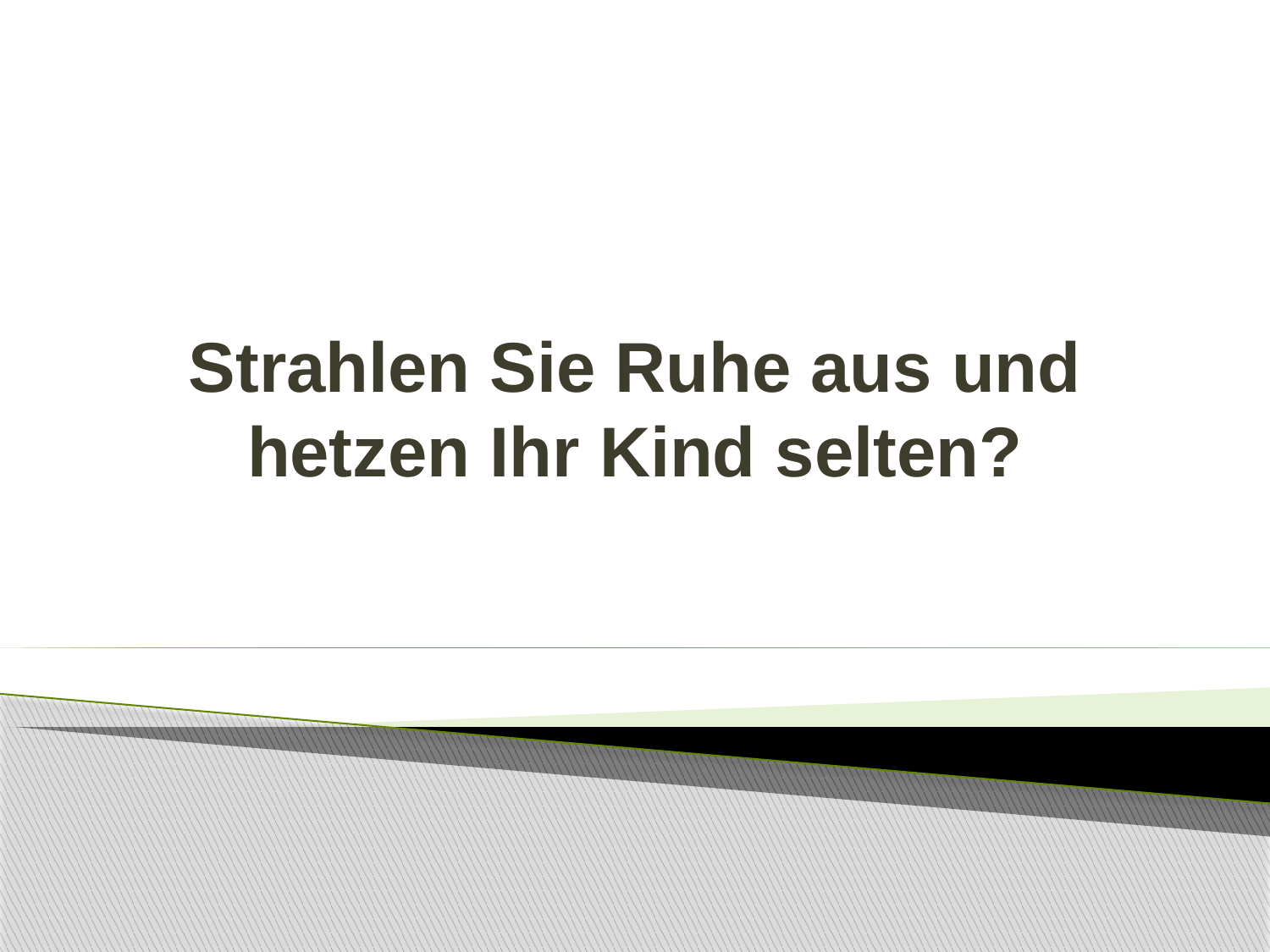

# Strahlen Sie Ruhe aus und hetzen Ihr Kind selten?